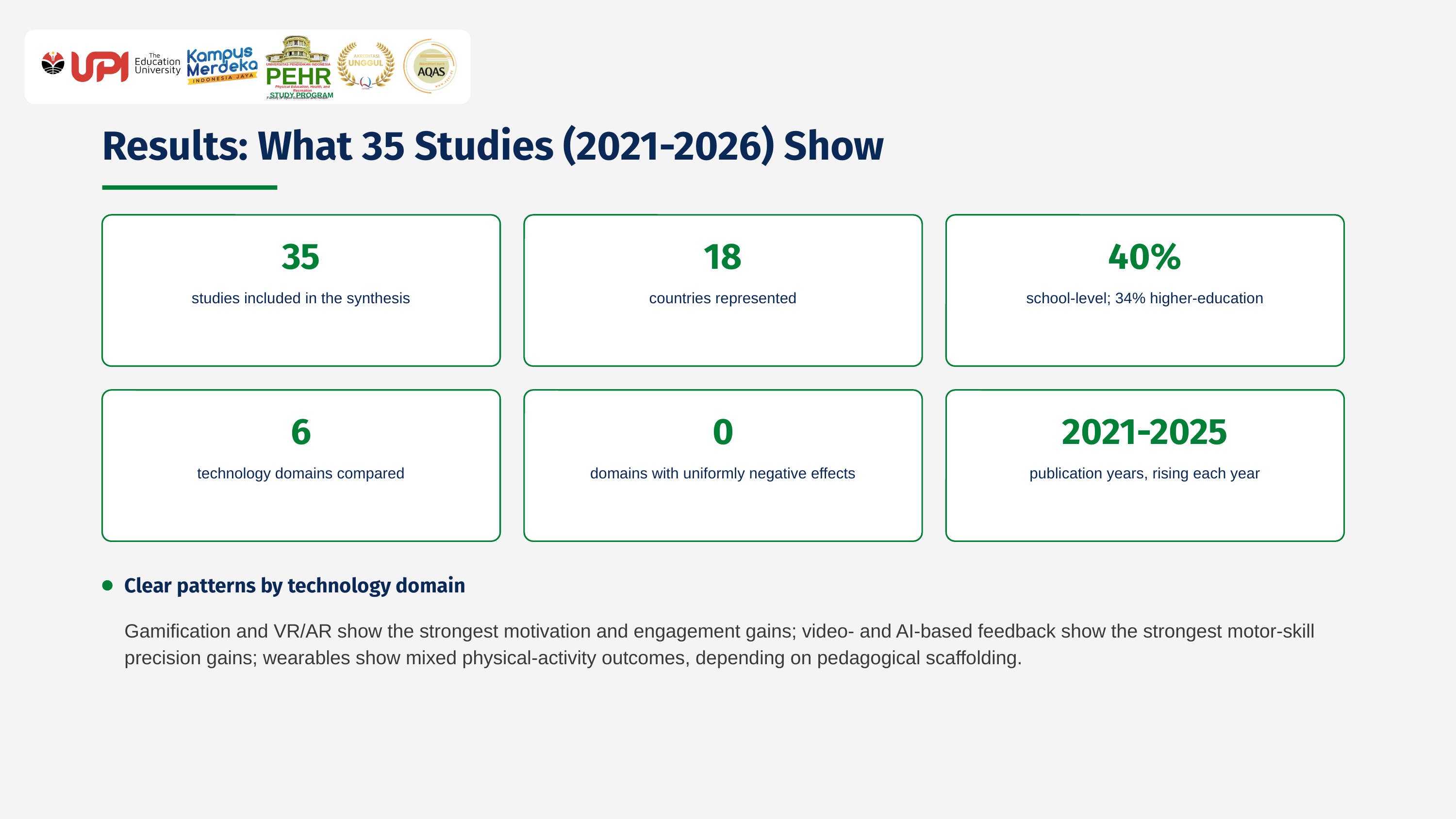

UNIVERSITAS PENDIDIKAN INDONESIA
PEHR
Physical Education, Health, and Recreation
STUDY PROGRAM
Faculty of Sport Education and Health
Results: What 35 Studies (2021-2026) Show

35
18
40%
studies included in the synthesis
countries represented
school-level; 34% higher-education

6
0
2021-2025
technology domains compared
domains with uniformly negative effects
publication years, rising each year
Clear patterns by technology domain

Gamification and VR/AR show the strongest motivation and engagement gains; video- and AI-based feedback show the strongest motor-skill precision gains; wearables show mixed physical-activity outcomes, depending on pedagogical scaffolding.